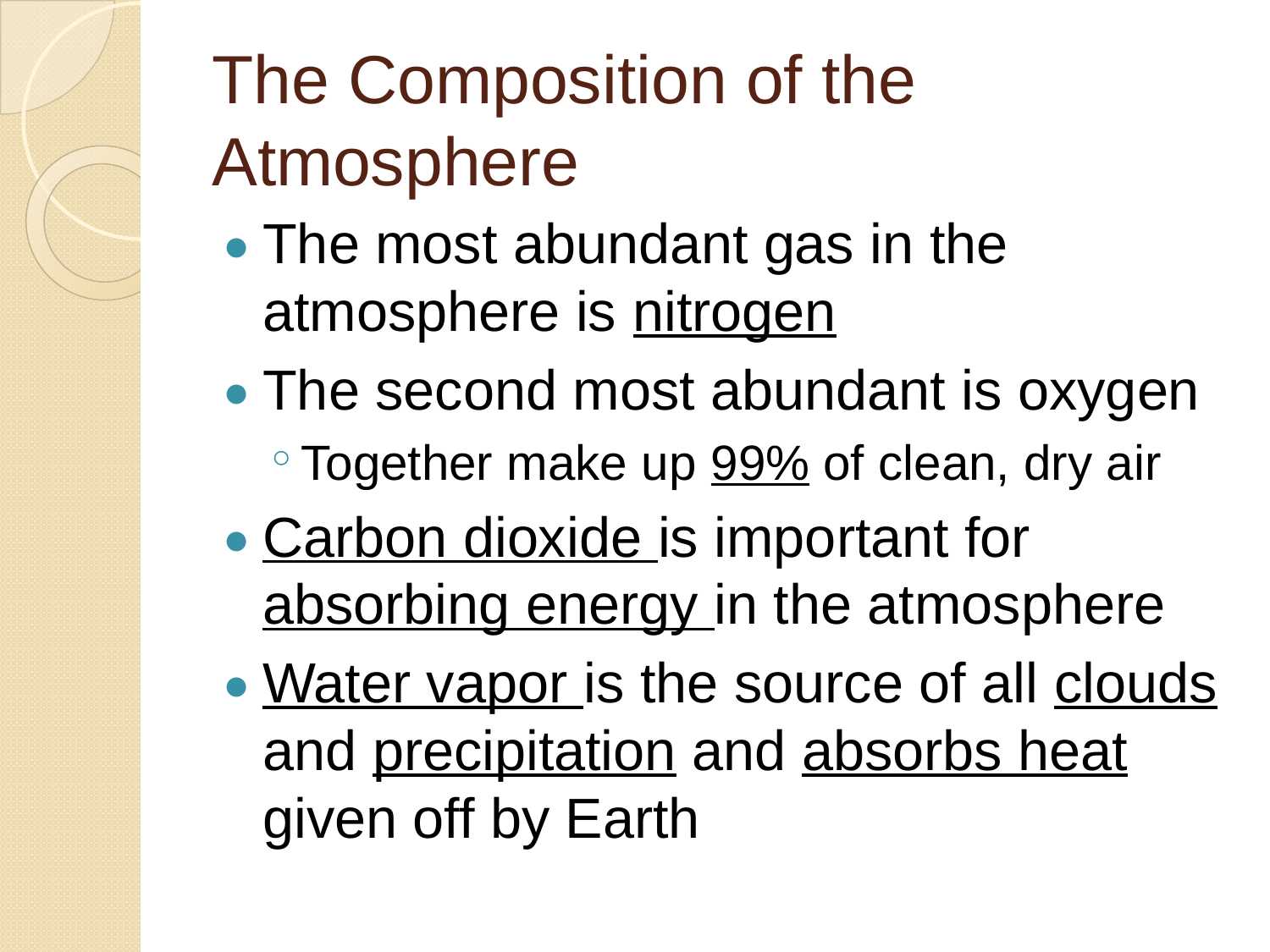

# The Composition of the Atmosphere
The most abundant gas in the atmosphere is nitrogen
The second most abundant is oxygen
Together make up 99% of clean, dry air
Carbon dioxide is important for absorbing energy in the atmosphere
Water vapor is the source of all clouds and precipitation and absorbs heat given off by Earth